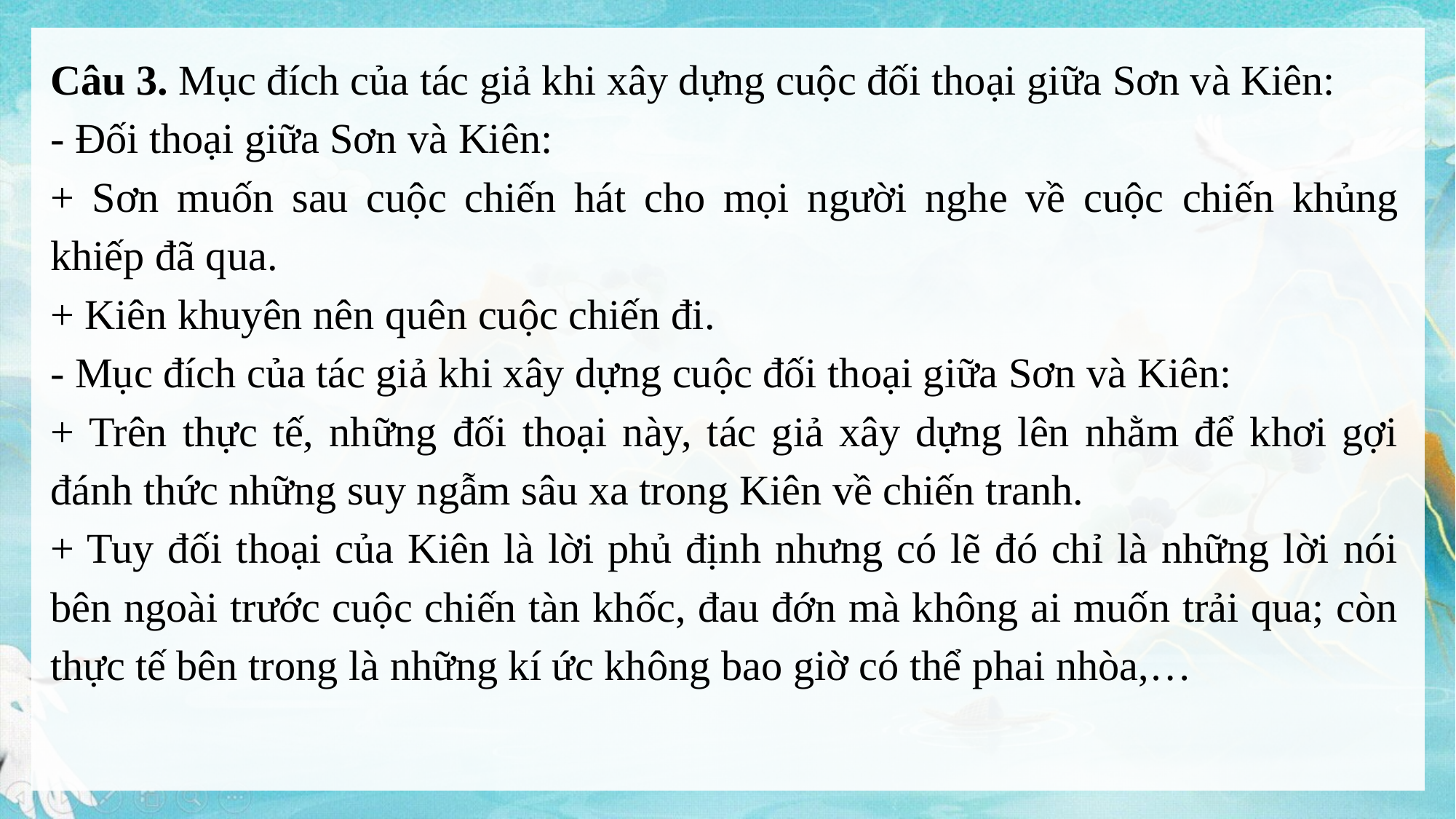

Câu 3. Mục đích của tác giả khi xây dựng cuộc đối thoại giữa Sơn và Kiên:
- Đối thoại giữa Sơn và Kiên:
+ Sơn muốn sau cuộc chiến hát cho mọi người nghe về cuộc chiến khủng khiếp đã qua.
+ Kiên khuyên nên quên cuộc chiến đi.
- Mục đích của tác giả khi xây dựng cuộc đối thoại giữa Sơn và Kiên:
+ Trên thực tế, những đối thoại này, tác giả xây dựng lên nhằm để khơi gợi đánh thức những suy ngẫm sâu xa trong Kiên về chiến tranh.
+ Tuy đối thoại của Kiên là lời phủ định nhưng có lẽ đó chỉ là những lời nói bên ngoài trước cuộc chiến tàn khốc, đau đớn mà không ai muốn trải qua; còn thực tế bên trong là những kí ức không bao giờ có thể phai nhòa,…